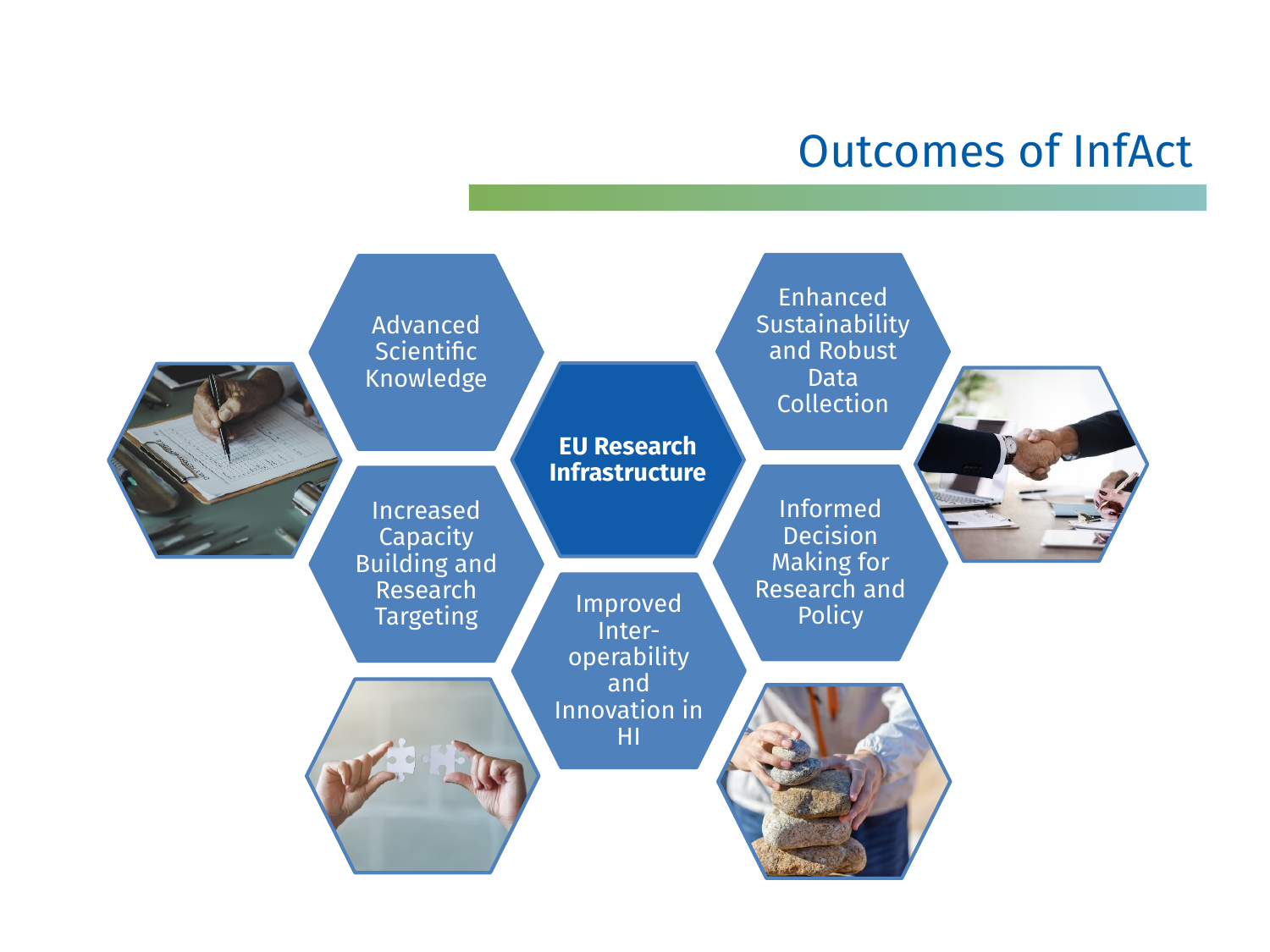

Increased Capacity Building and Research Targeting
EU Research Infrastructure
Advanced Scientific Knowledge
Improved Inter-operability and Innovation in HI
Enhanced Sustainability and Robust Data Collection
Informed Decision Making for Research and Policy
# Outcomes of InfAct